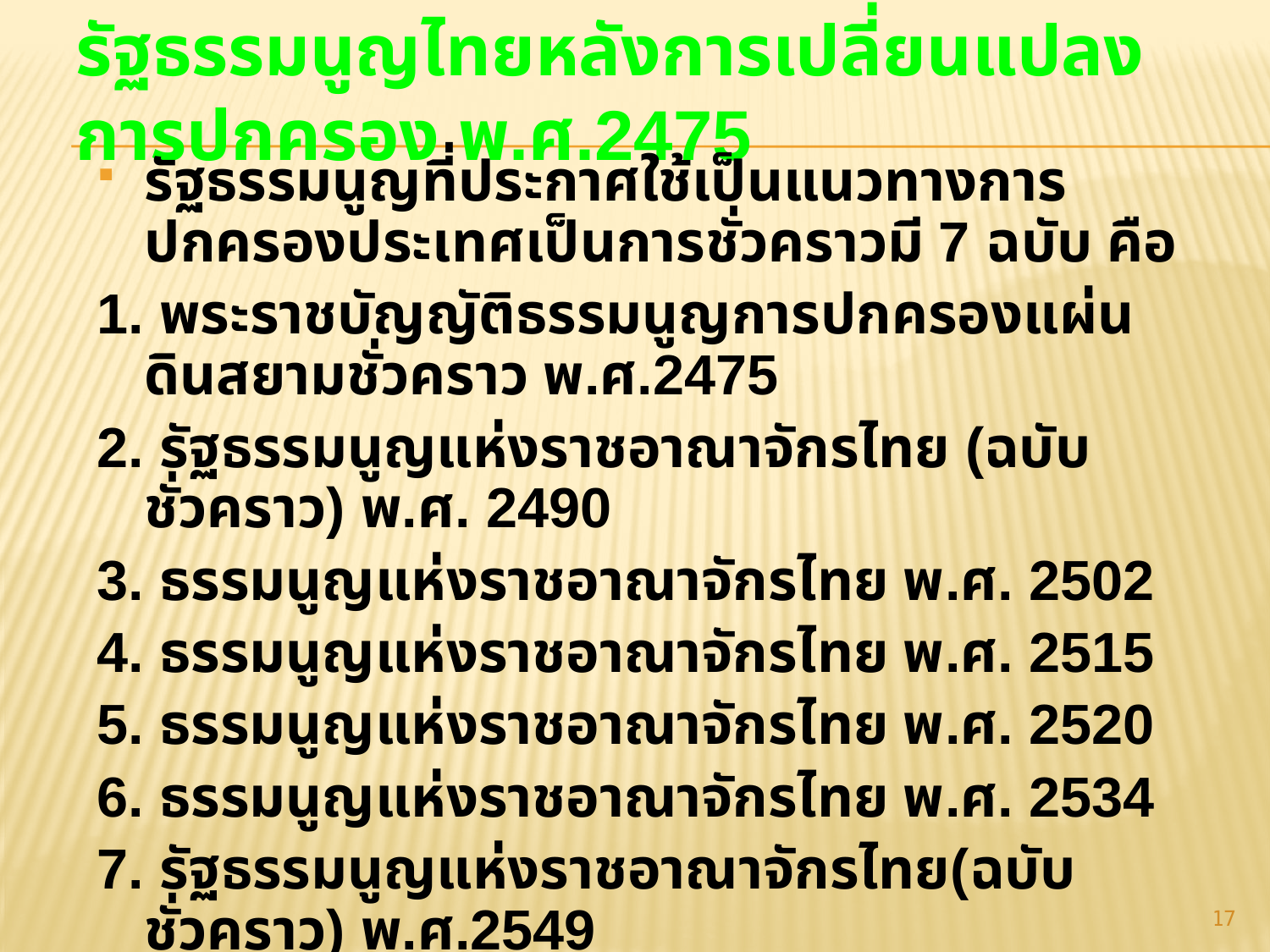

# รัฐธรรมนูญไทยหลังการเปลี่ยนแปลงการปกครอง พ.ศ.2475
รัฐธรรมนูญที่ประกาศใช้เป็นแนวทางการปกครองประเทศเป็นการชั่วคราวมี 7 ฉบับ คือ
1. พระราชบัญญัติธรรมนูญการปกครองแผ่นดินสยามชั่วคราว พ.ศ.2475
2. รัฐธรรมนูญแห่งราชอาณาจักรไทย (ฉบับชั่วคราว) พ.ศ. 2490
3. ธรรมนูญแห่งราชอาณาจักรไทย พ.ศ. 2502
4. ธรรมนูญแห่งราชอาณาจักรไทย พ.ศ. 2515
5. ธรรมนูญแห่งราชอาณาจักรไทย พ.ศ. 2520
6. ธรรมนูญแห่งราชอาณาจักรไทย พ.ศ. 2534
7. รัฐธรรมนูญแห่งราชอาณาจักรไทย(ฉบับชั่วคราว) พ.ศ.2549

17